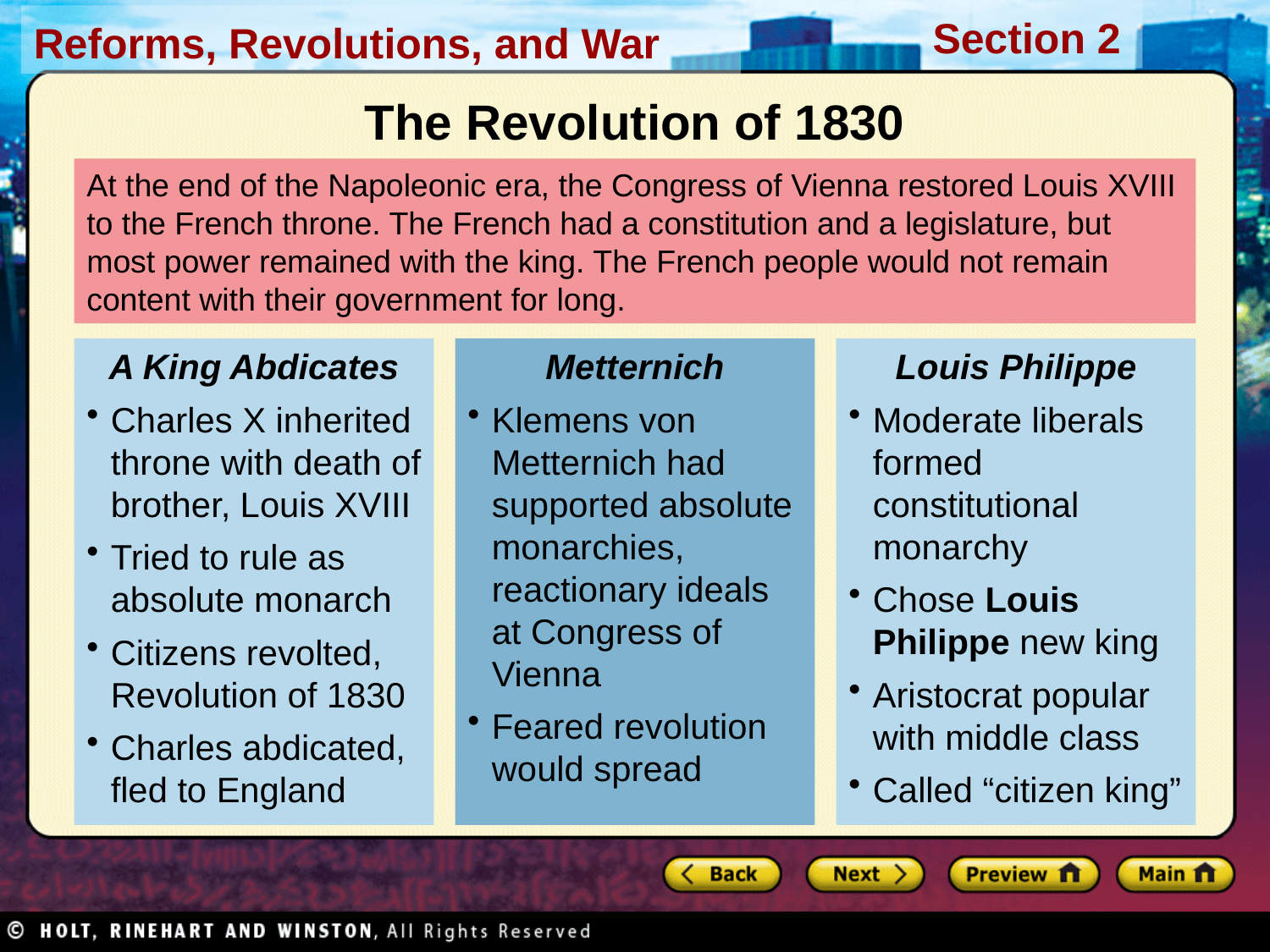

The Revolution of 1830
At the end of the Napoleonic era, the Congress of Vienna restored Louis XVIII to the French throne. The French had a constitution and a legislature, but most power remained with the king. The French people would not remain content with their government for long.
A King Abdicates
Charles X inherited throne with death of brother, Louis XVIII
Tried to rule as absolute monarch
Citizens revolted, Revolution of 1830
Charles abdicated, fled to England
Metternich
Klemens von Metternich had supported absolute monarchies, reactionary ideals at Congress of Vienna
Feared revolution would spread
Louis Philippe
Moderate liberals formed constitutional monarchy
Chose Louis Philippe new king
Aristocrat popular with middle class
Called “citizen king”